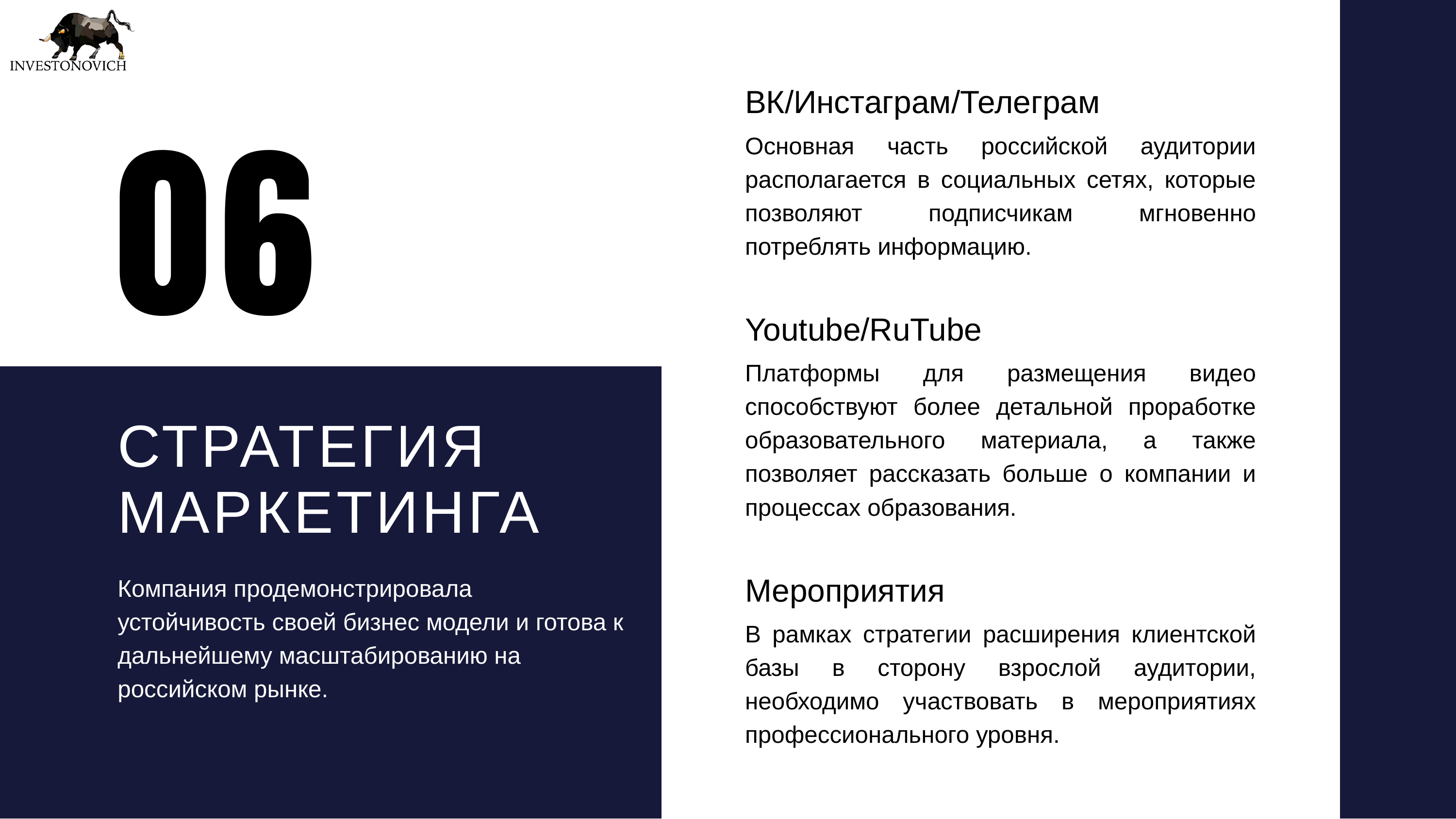

ВК/Инстаграм/Телеграм
06
Основная часть российской аудитории располагается в социальных сетях, которые позволяют подписчикам мгновенно потреблять информацию.
Youtube/RuTube
Платформы для размещения видео способствуют более детальной проработке образовательного материала, а также позволяет рассказать больше о компании и процессах образования.
СТРАТЕГИЯ МАРКЕТИНГА
Мероприятия
Компания продемонстрировала устойчивость своей бизнес модели и готова к дальнейшему масштабированию на российском рынке.
В рамках стратегии расширения клиентской базы в сторону взрослой аудитории, необходимо участвовать в мероприятиях профессионального уровня.